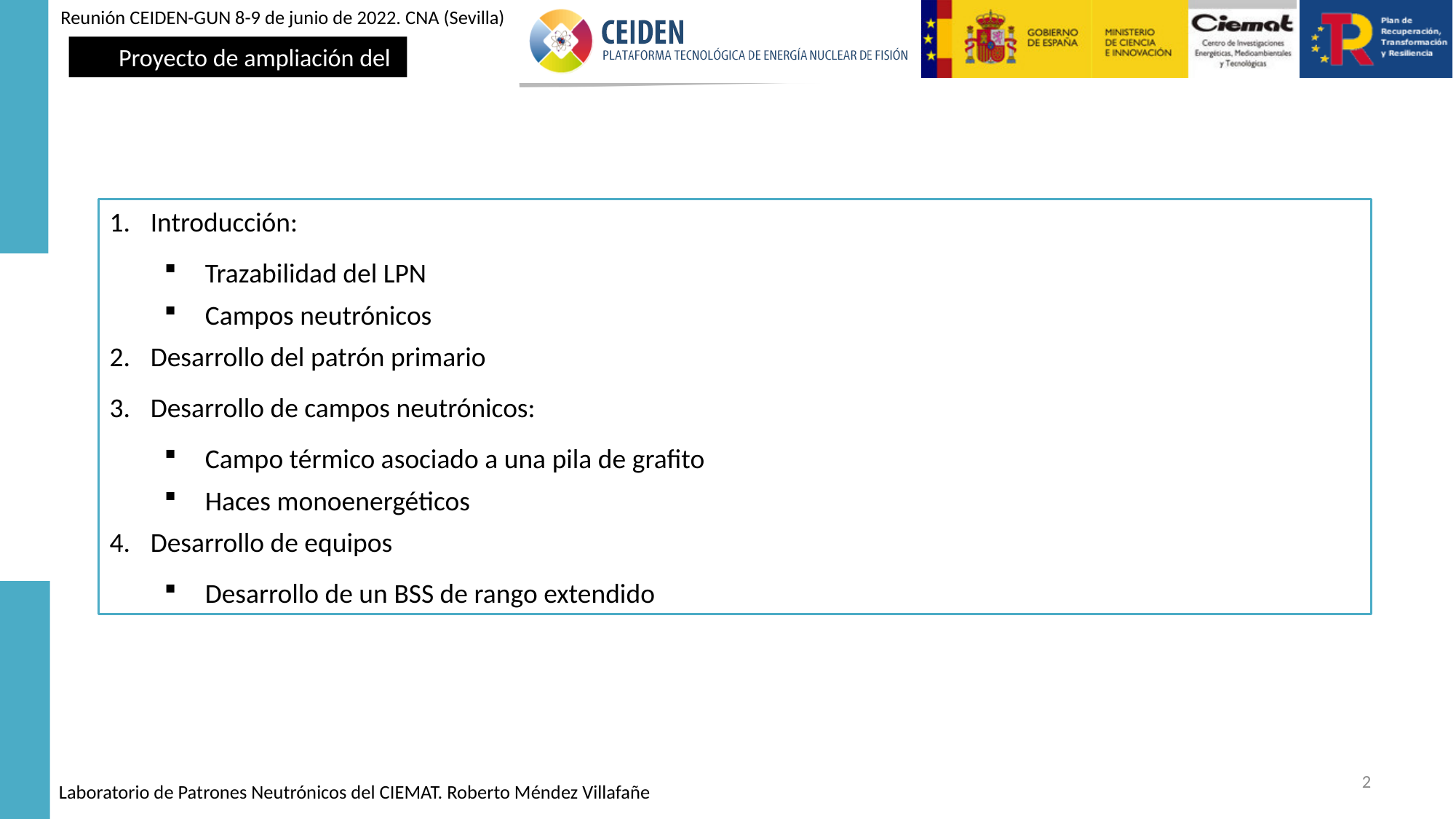

Introducción:
Trazabilidad del LPN
Campos neutrónicos
Desarrollo del patrón primario
Desarrollo de campos neutrónicos:
Campo térmico asociado a una pila de grafito
Haces monoenergéticos
Desarrollo de equipos
Desarrollo de un BSS de rango extendido
2